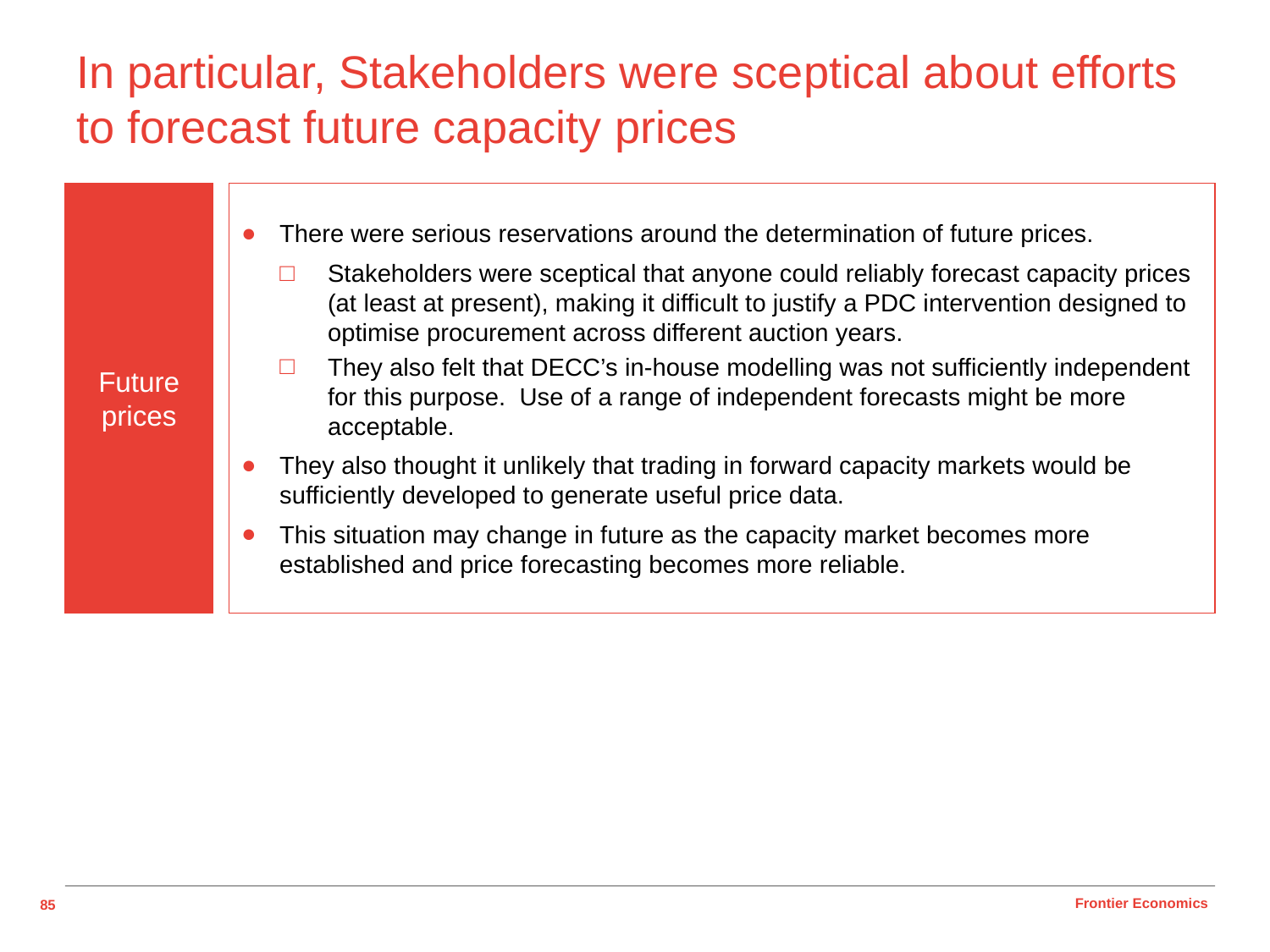

# In particular, Stakeholders were sceptical about efforts to forecast future capacity prices
Future prices
There were serious reservations around the determination of future prices.
Stakeholders were sceptical that anyone could reliably forecast capacity prices (at least at present), making it difficult to justify a PDC intervention designed to optimise procurement across different auction years.
They also felt that DECC’s in-house modelling was not sufficiently independent for this purpose.  Use of a range of independent forecasts might be more acceptable.
They also thought it unlikely that trading in forward capacity markets would be sufficiently developed to generate useful price data.
This situation may change in future as the capacity market becomes more established and price forecasting becomes more reliable.